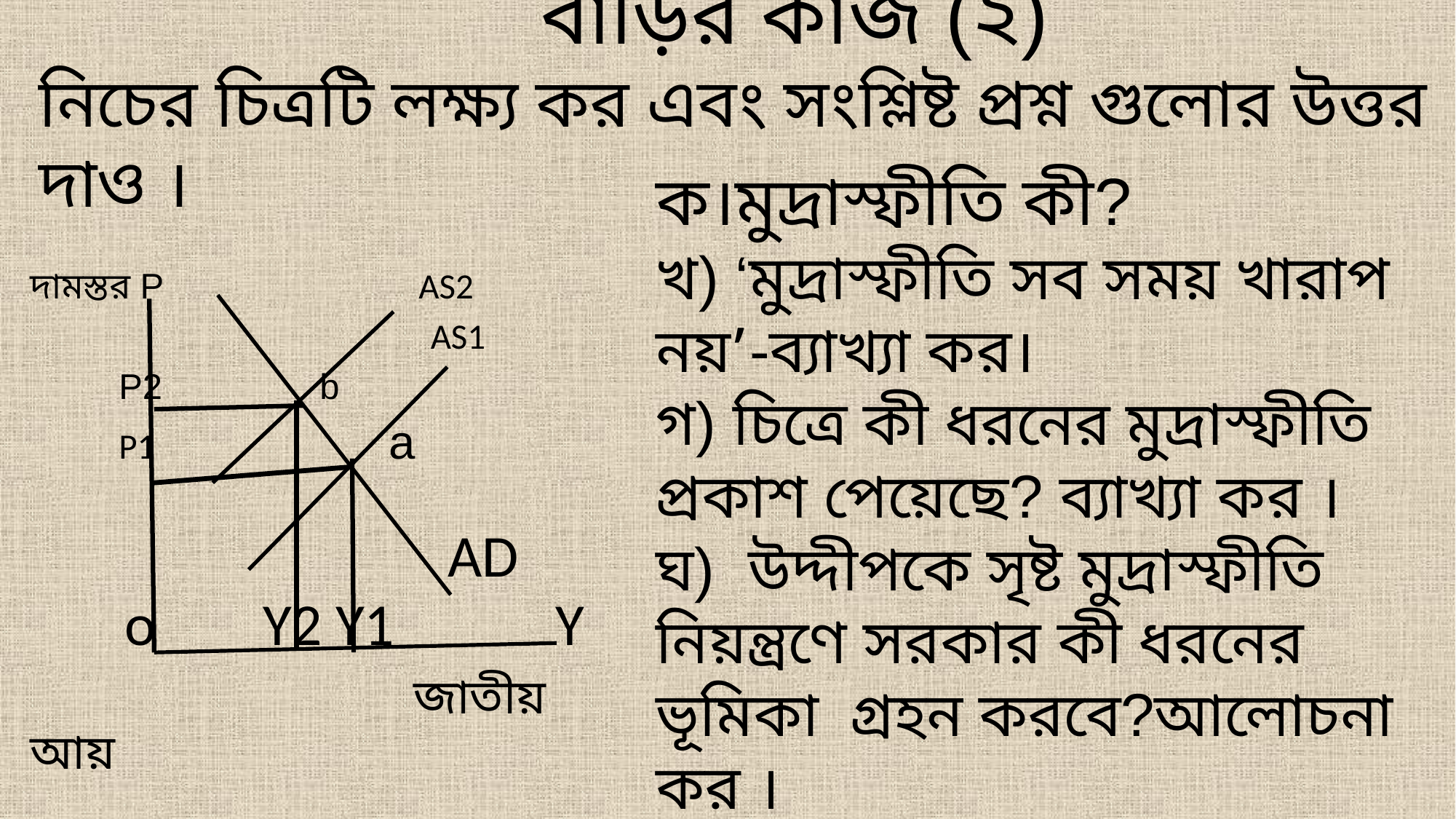

বাড়ির কাজ (২)
নিচের চিত্রটি লক্ষ্য কর এবং সংশ্লিষ্ট প্রশ্ন গুলোর উত্তর দাও ।

দামস্তর P                          AS2
                                                  AS1
         P2                b
         P1                        a

                               AD
       o        Y2 Y1            Y
                               জাতীয় আয়
ক।মুদ্রাস্ফীতি কী?
খ) ‘মুদ্রাস্ফীতি সব সময় খারাপ নয়’-ব্যাখ্যা কর।
গ) চিত্রে কী ধরনের মুদ্রাস্ফীতি প্রকাশ পেয়েছে? ব্যাখ্যা কর ।
ঘ)  উদ্দীপকে সৃষ্ট মুদ্রাস্ফীতি নিয়ন্ত্রণে সরকার কী ধরনের ভূমিকা  গ্রহন করবে?আলোচনা কর ।